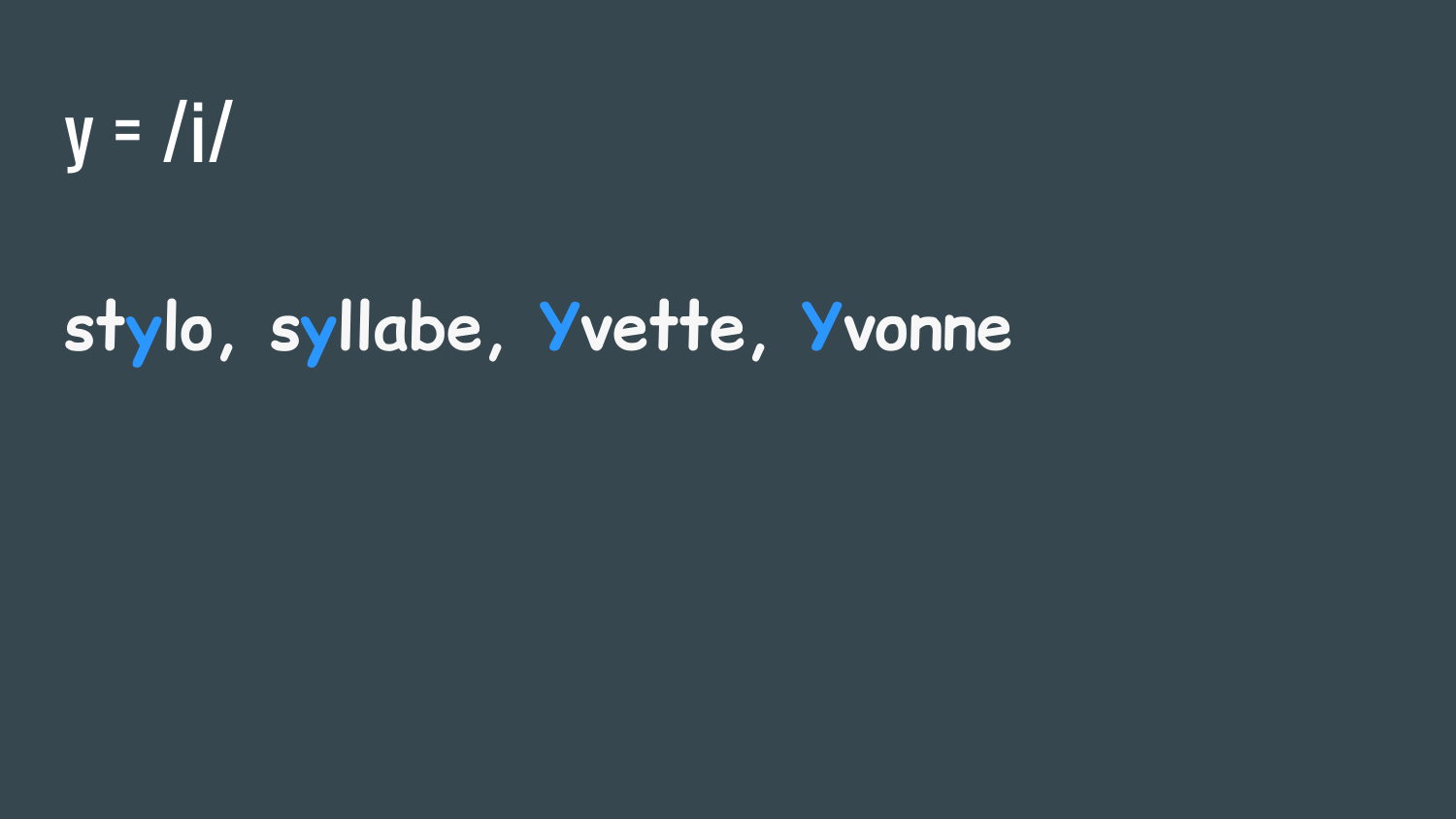

# y = /i/
stylo, syllabe, Yvette, Yvonne